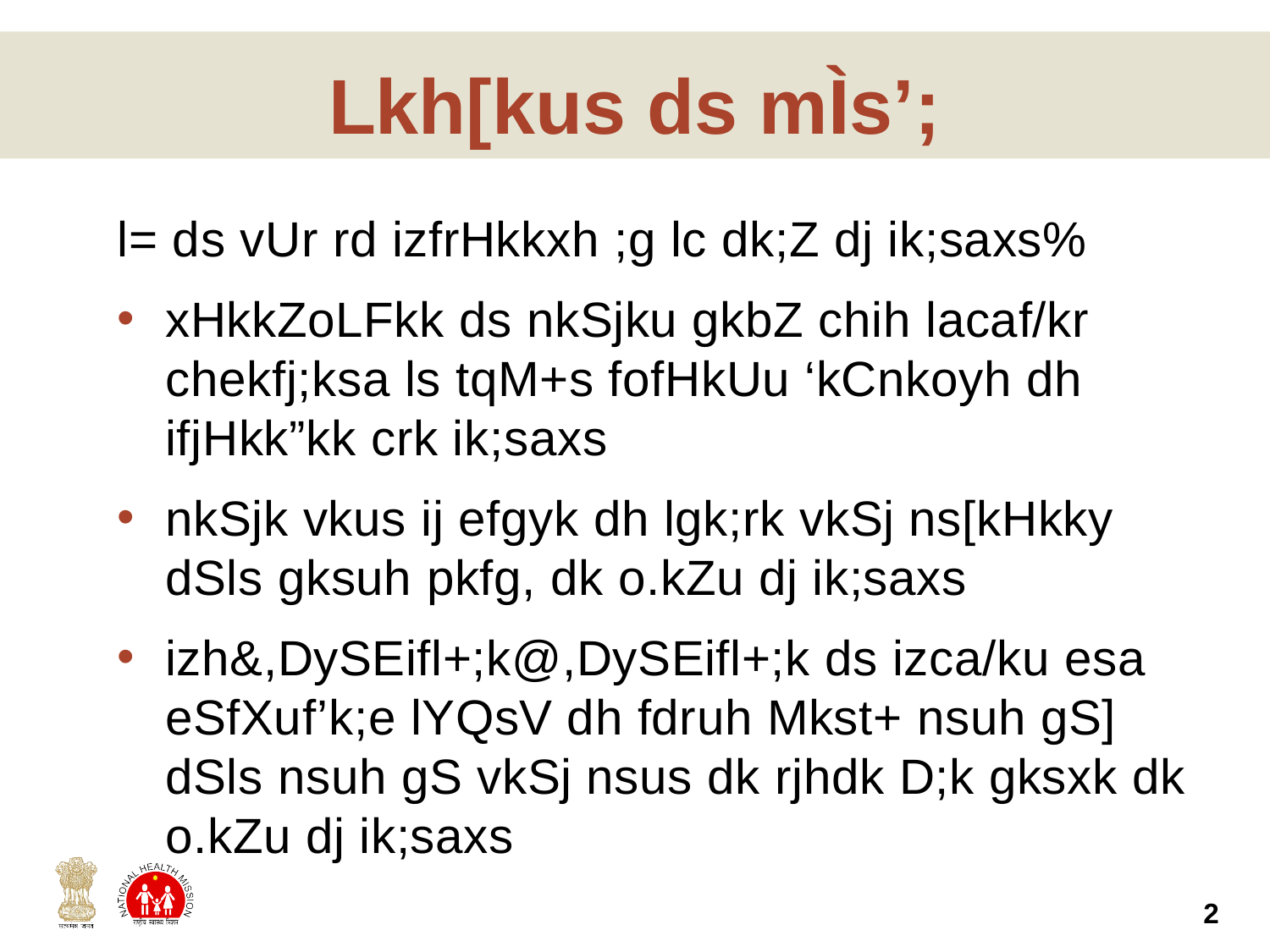

Lkh[kus ds mÌs’;
l= ds vUr rd izfrHkkxh ;g lc dk;Z dj ik;saxs%
xHkkZoLFkk ds nkSjku gkbZ chih lacaf/kr chekfj;ksa ls tqM+s fofHkUu ‘kCnkoyh dh ifjHkk”kk crk ik;saxs
nkSjk vkus ij efgyk dh lgk;rk vkSj ns[kHkky dSls gksuh pkfg, dk o.kZu dj ik;saxs
izh&,DySEifl+;k@,DySEifl+;k ds izca/ku esa eSfXuf’k;e lYQsV dh fdruh Mkst+ nsuh gS] dSls nsuh gS vkSj nsus dk rjhdk D;k gksxk dk o.kZu dj ik;saxs
2